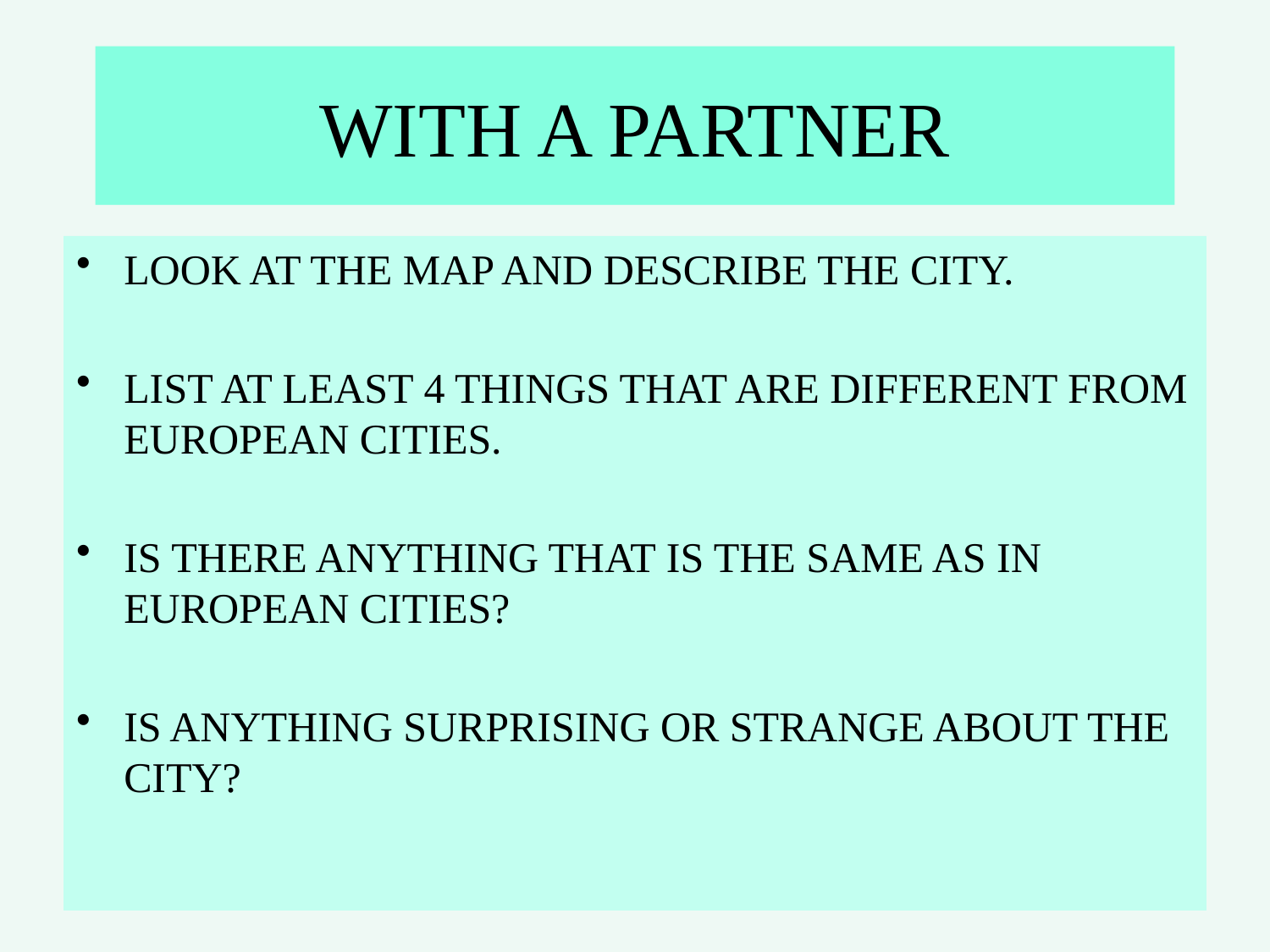

# WITH A PARTNER
LOOK AT THE MAP AND DESCRIBE THE CITY.

LIST AT LEAST 4 THINGS THAT ARE DIFFERENT FROM EUROPEAN CITIES.

IS THERE ANYTHING THAT IS THE SAME AS IN EUROPEAN CITIES?

IS ANYTHING SURPRISING OR STRANGE ABOUT THE CITY?